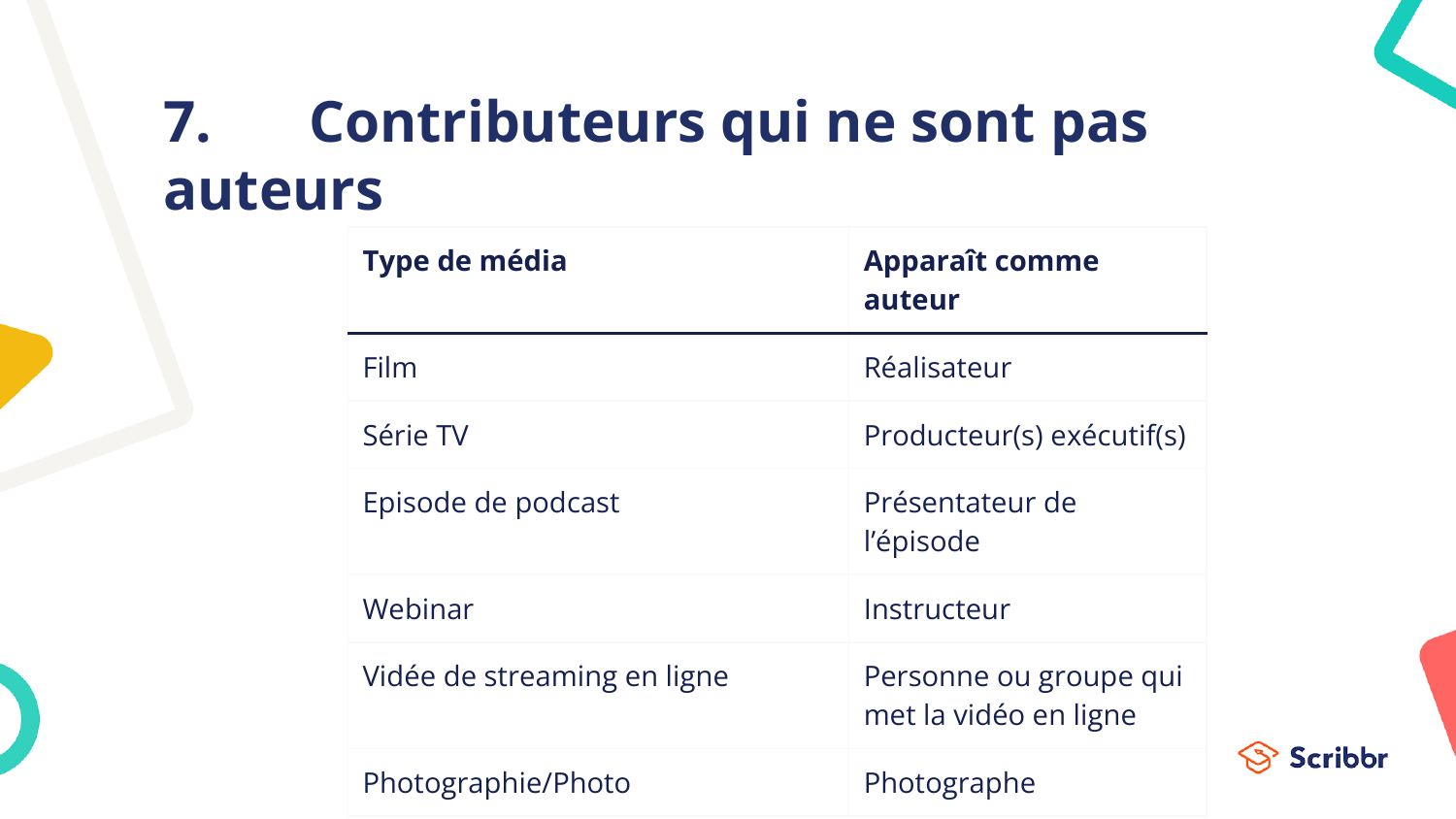

# 7.	Contributeurs qui ne sont pas auteurs

| Type de média | Apparaît comme auteur |
| --- | --- |
| Film | Réalisateur |
| Série TV | Producteur(s) exécutif(s) |
| Episode de podcast | Présentateur de l’épisode |
| Webinar | Instructeur |
| Vidée de streaming en ligne | Personne ou groupe qui met la vidéo en ligne |
| Photographie/Photo | Photographe |